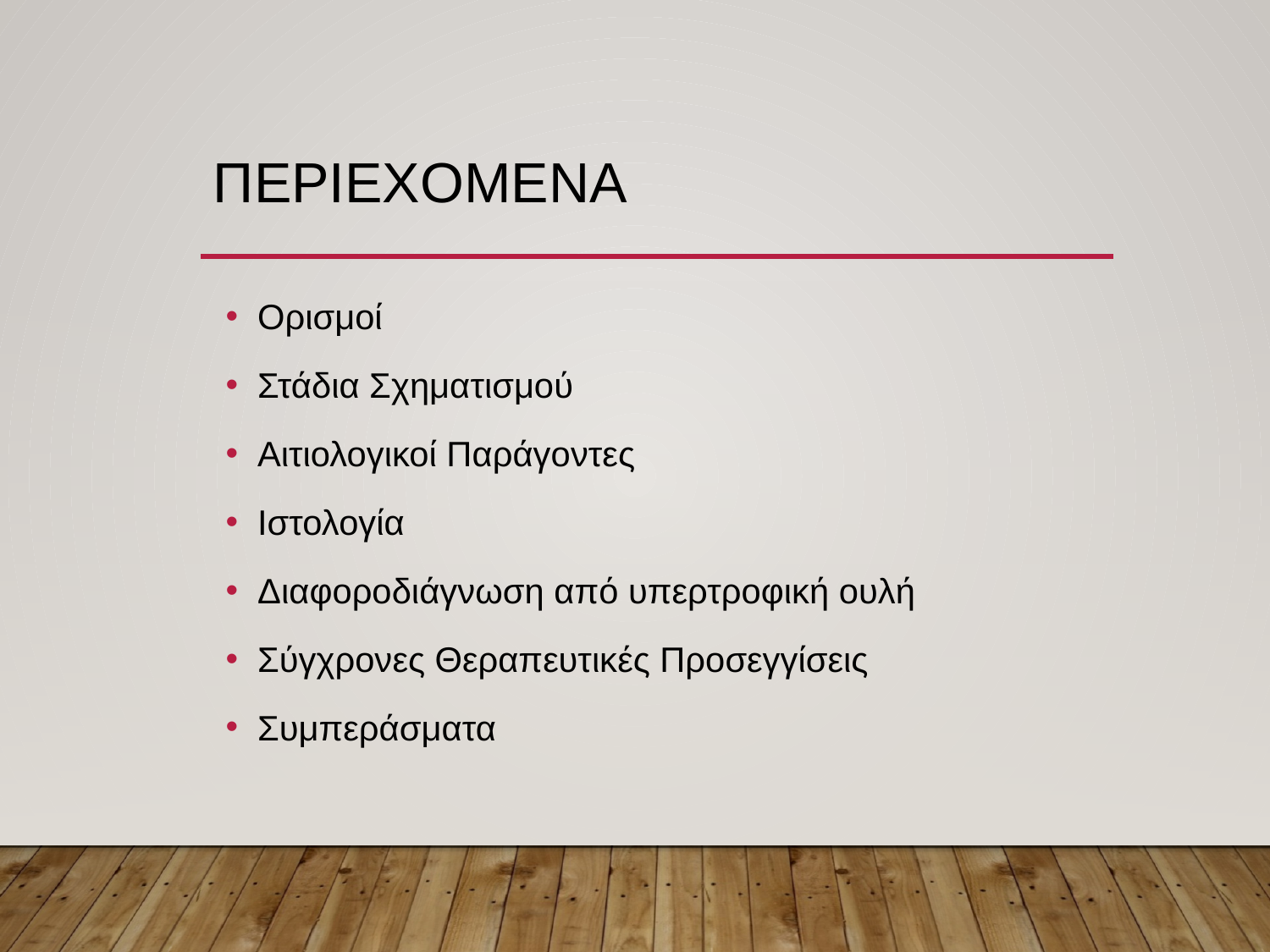

# ΠεριεχΟμενα
Ορισμοί
Στάδια Σχηματισμού
Αιτιολογικοί Παράγοντες
Ιστολογία
Διαφοροδιάγνωση από υπερτροφική ουλή
Σύγχρονες Θεραπευτικές Προσεγγίσεις
Συμπεράσματα